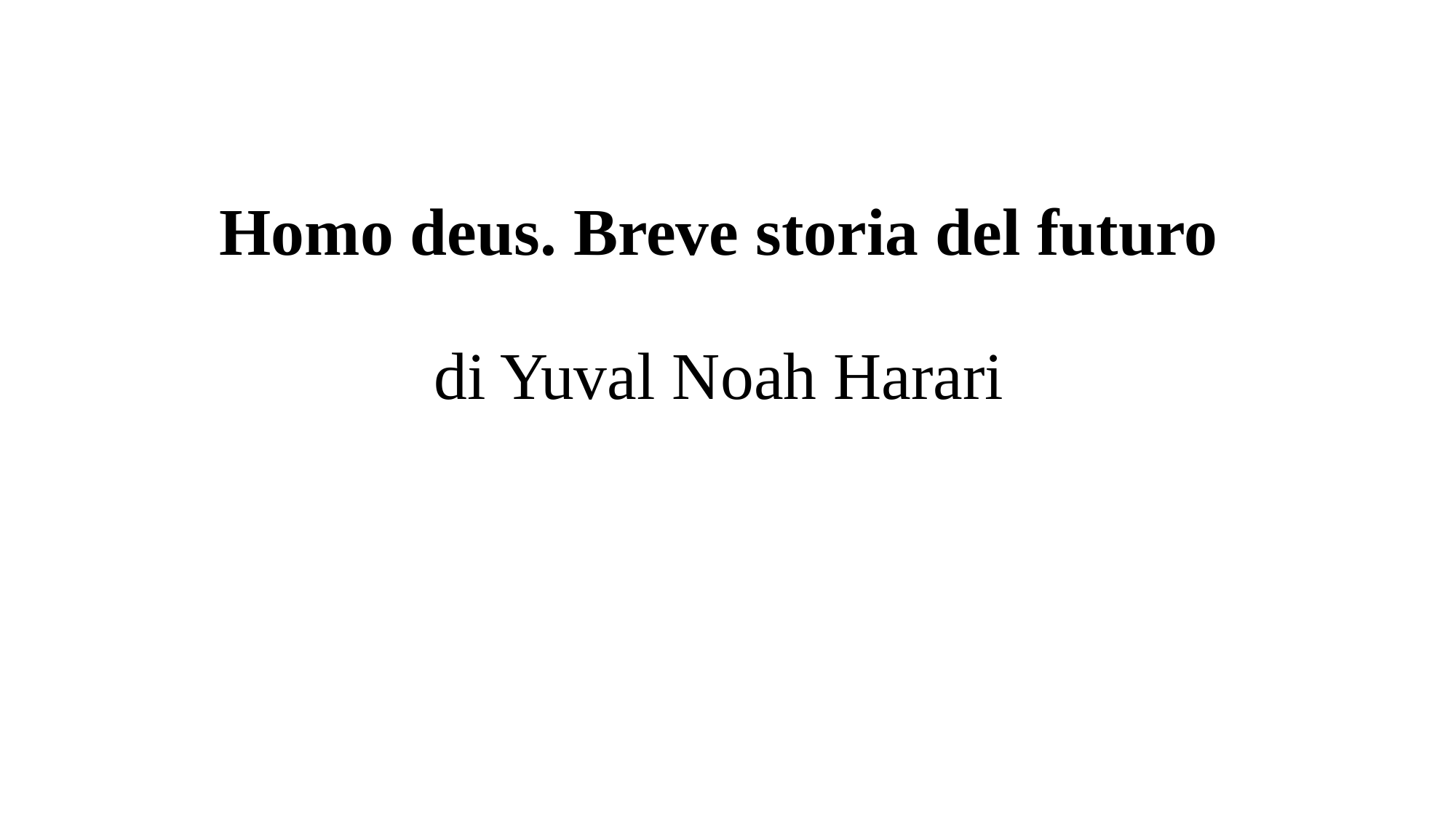

# Homo deus. Breve storia del futuro di Yuval Noah Harari